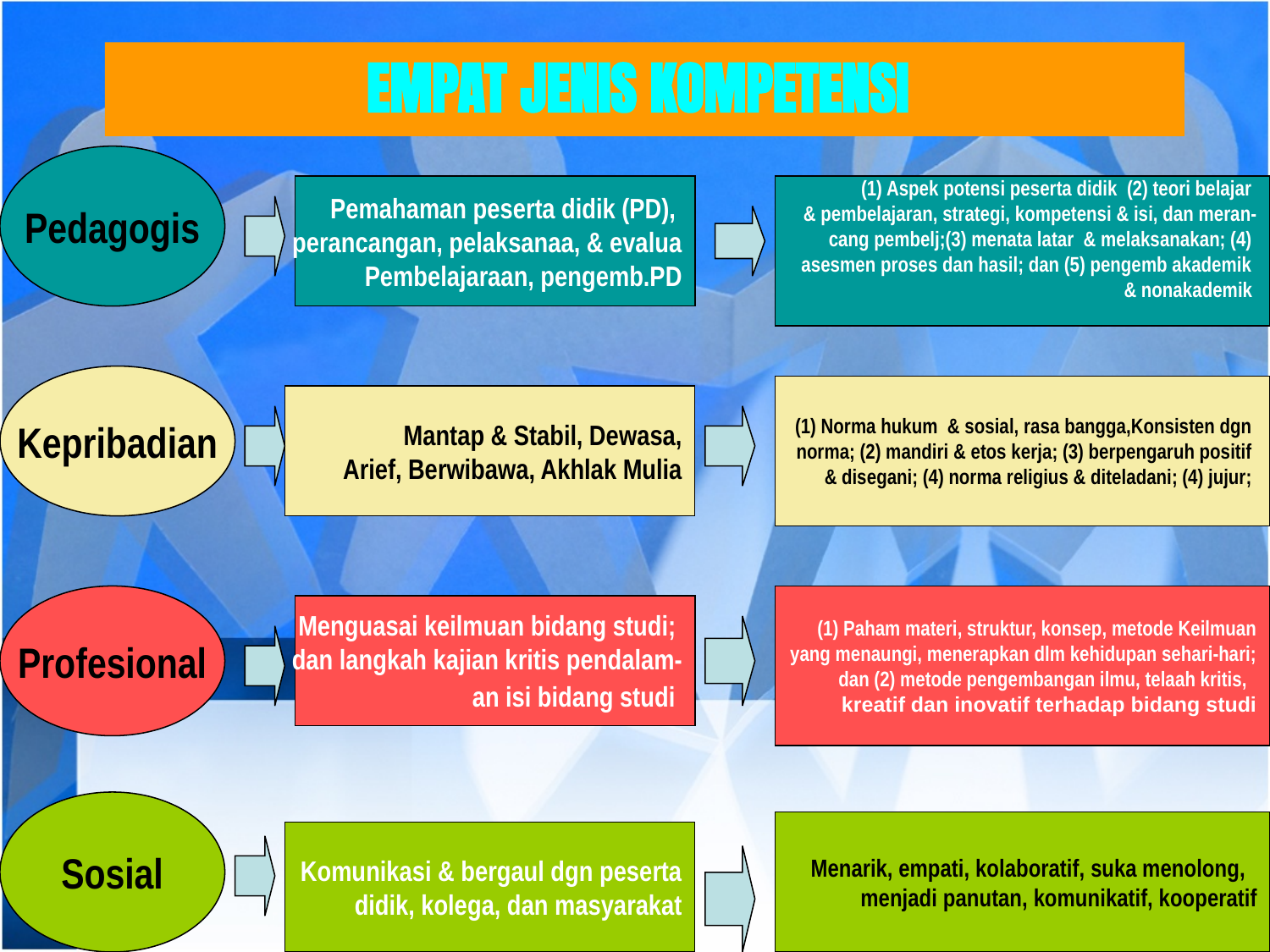

# EMPAT JENIS KOMPETENSI
Pedagogis
Pemahaman peserta didik (PD),
perancangan, pelaksanaa, & evalua
Pembelajaraan, pengemb.PD
(1) Aspek potensi peserta didik  (2) teori belajar
& pembelajaran, strategi, kompetensi & isi, dan meran-
cang pembelj;(3) menata latar  & melaksanakan; (4)
asesmen proses dan hasil; dan (5) pengemb akademik
& nonakademik

Kepribadian
(1) Norma hukum  & sosial, rasa bangga,Konsisten dgn
norma; (2) mandiri & etos kerja; (3) berpengaruh positif
& disegani; (4) norma religius & diteladani; (4) jujur;
Mantap & Stabil, Dewasa,
Arief, Berwibawa, Akhlak Mulia

Profesional
(1) Paham materi, struktur, konsep, metode Keilmuan
yang menaungi, menerapkan dlm kehidupan sehari-hari;
dan (2) metode pengembangan ilmu, telaah kritis,
kreatif dan inovatif terhadap bidang studi
Menguasai keilmuan bidang studi;
dan langkah kajian kritis pendalam-
an isi bidang studi

Sosial
Menarik, empati, kolaboratif, suka menolong,
menjadi panutan, komunikatif, kooperatif
Komunikasi & bergaul dgn peserta
didik, kolega, dan masyarakat